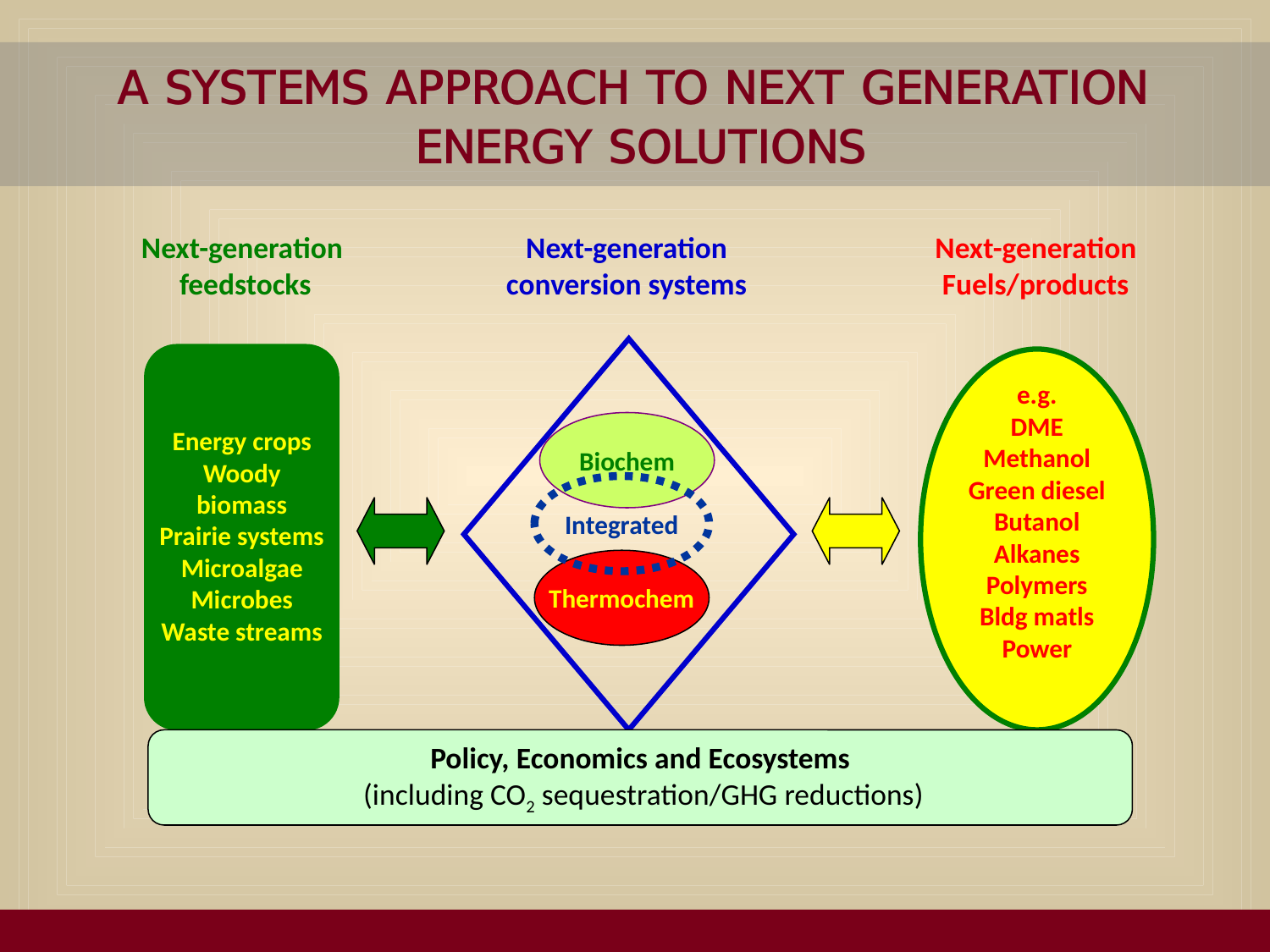

A Systems Approach to Next Generation
energy solutions
Next-generation
Fuels/products
Next-generation
 feedstocks
Next-generation
conversion systems

e.g.
DME
Methanol
Green diesel
Butanol
Alkanes
Polymers
Bldg matls
Power

Biochem
Energy crops
Woody biomass
Prairie systems
Microalgae
Microbes
Waste streams

Integrated

Thermochem
Policy, Economics and Ecosystems
 (including CO2 sequestration/GHG reductions)